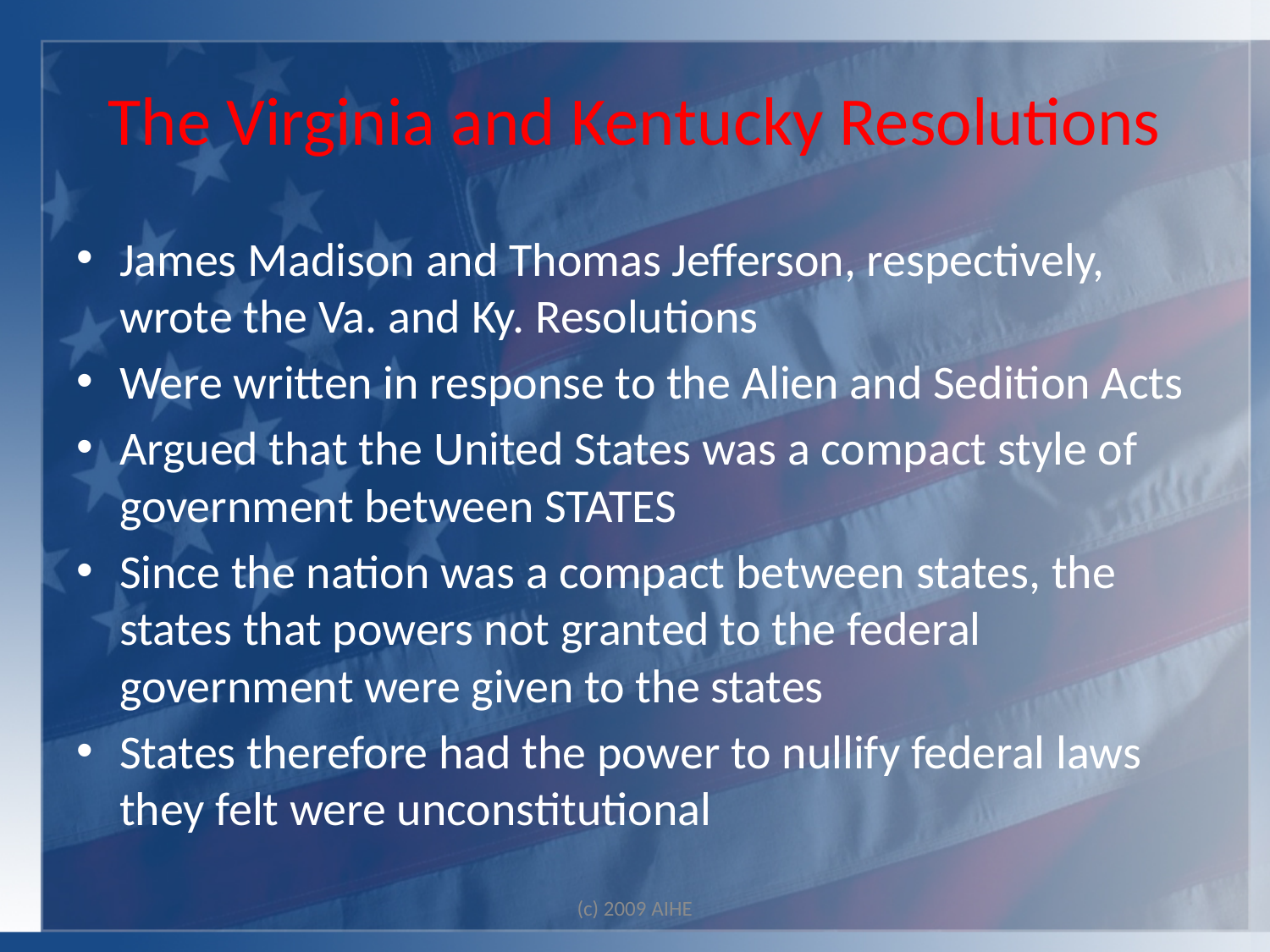

# The Virginia and Kentucky Resolutions
James Madison and Thomas Jefferson, respectively, wrote the Va. and Ky. Resolutions
Were written in response to the Alien and Sedition Acts
Argued that the United States was a compact style of government between STATES
Since the nation was a compact between states, the states that powers not granted to the federal government were given to the states
States therefore had the power to nullify federal laws they felt were unconstitutional
(c) 2009 AIHE